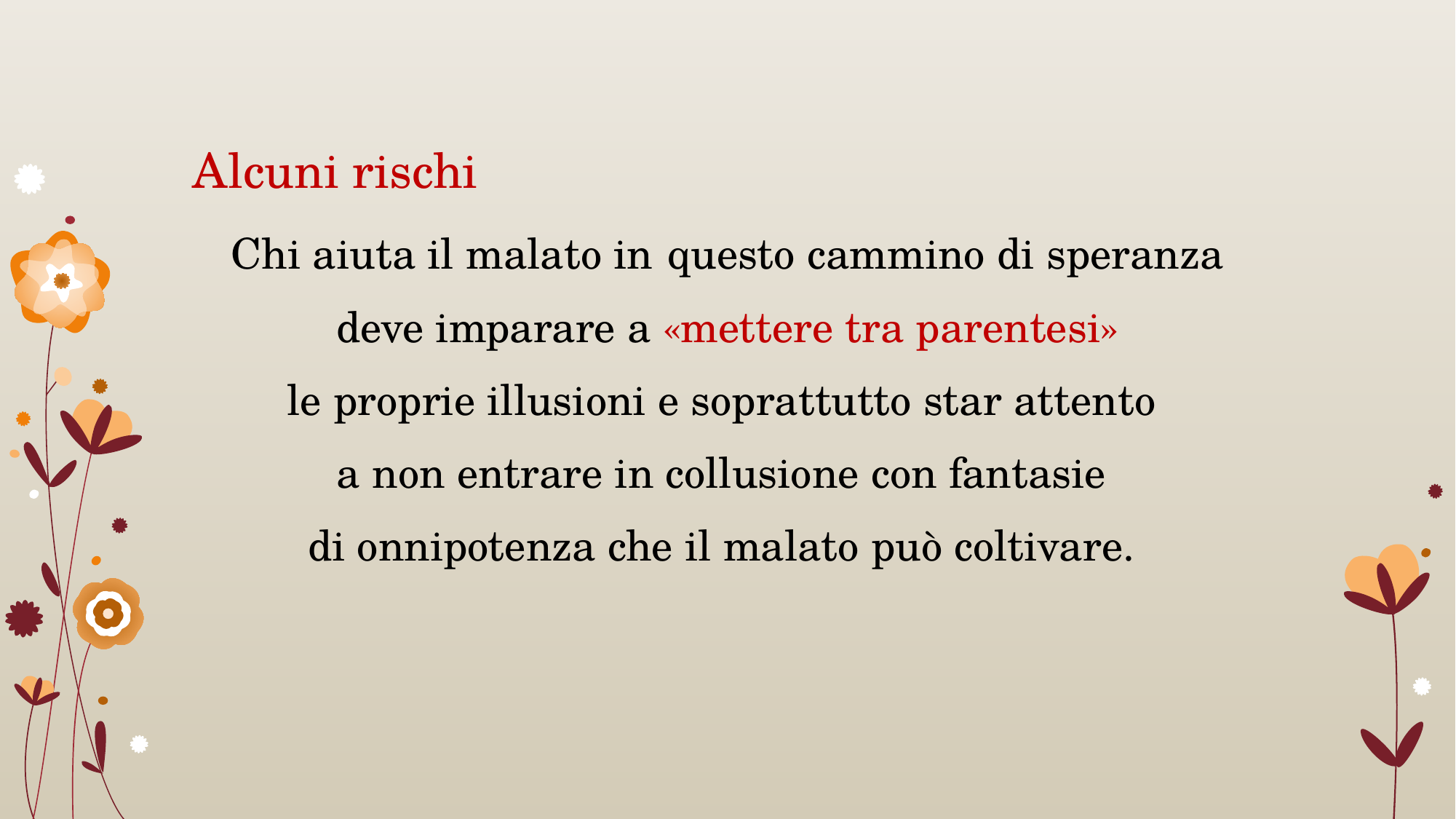

# Alcuni rischi
Chi aiuta il malato in 	questo cammino di speranza
 deve imparare a «mettere tra parentesi»
le proprie illusioni e soprattutto star attento
a non entrare in collusione con fantasie
di onnipotenza che il malato può coltivare.